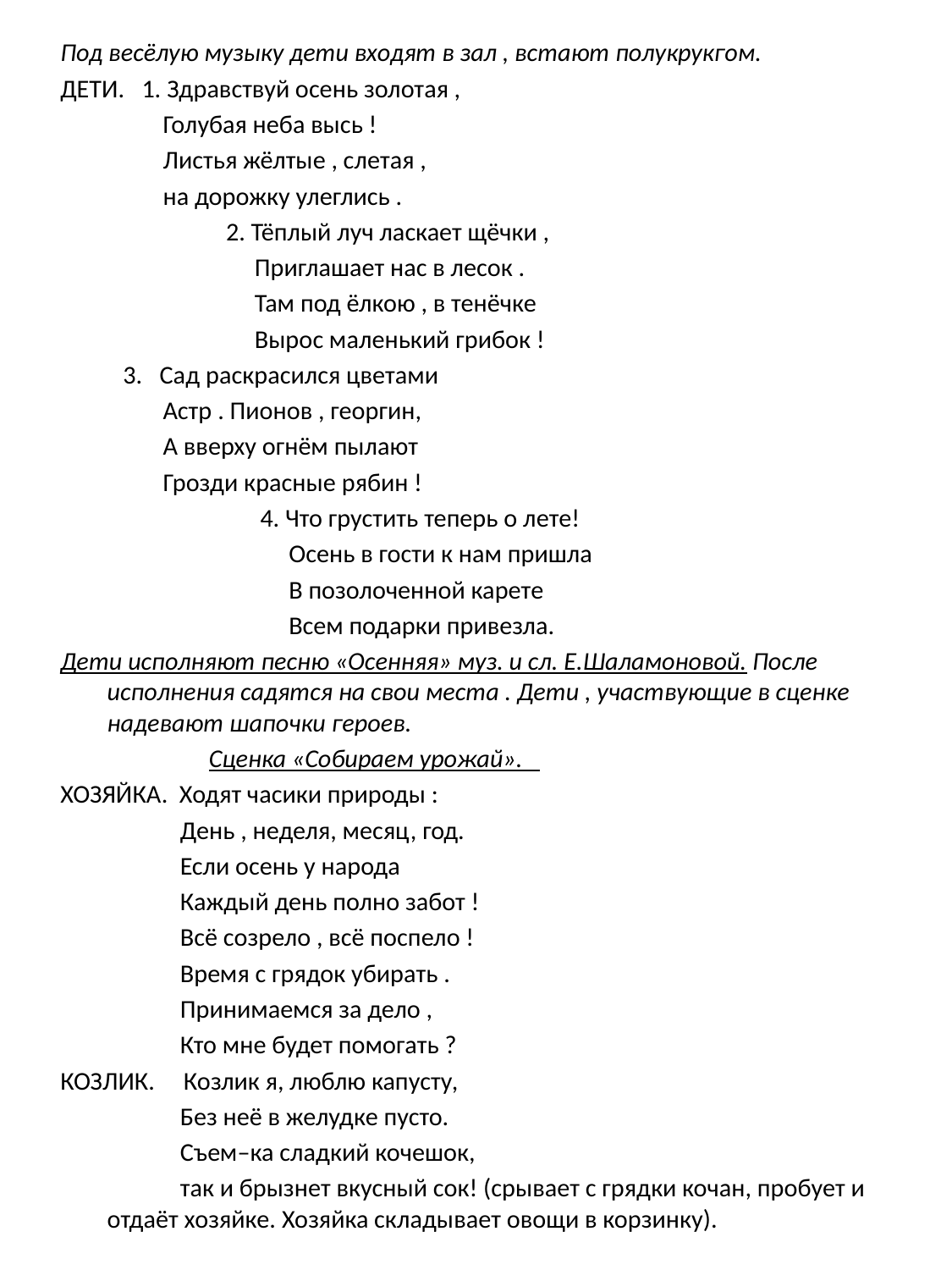

#
Под весёлую музыку дети входят в зал , встают полукрукгом.
ДЕТИ.   1. Здравствуй осень золотая ,
                  Голубая неба высь !
                  Листья жёлтые , слетая ,
                  на дорожку улеглись .
                             2. Тёплый луч ласкает щёчки ,
                                  Приглашает нас в лесок .
                                  Там под ёлкою , в тенёчке
                                  Вырос маленький грибок !
           3.   Сад раскрасился цветами
                  Астр . Пионов , георгин,
                  А вверху огнём пылают
                  Грозди красные рябин !
                                   4. Что грустить теперь о лете!
                                        Осень в гости к нам пришла
                                        В позолоченной карете
                                        Всем подарки привезла.
Дети исполняют песню «Осенняя» муз. и сл. Е.Шаламоновой. После исполнения садятся на свои места . Дети , участвующие в сценке надевают шапочки героев.
                          Сценка «Собираем урожай».
ХОЗЯЙКА.  Ходят часики природы :
                     День , неделя, месяц, год.
                     Если осень у народа
                     Каждый день полно забот !
                     Всё созрело , всё поспело !
                     Время с грядок убирать .
                     Принимаемся за дело ,
                     Кто мне будет помогать ?
КОЗЛИК.     Козлик я, люблю капусту,
                     Без неё в желудке пусто.
                     Съем–ка сладкий кочешок,
                     так и брызнет вкусный сок! (срывает с грядки кочан, пробует и отдаёт хозяйке. Хозяйка складывает овощи в корзинку).